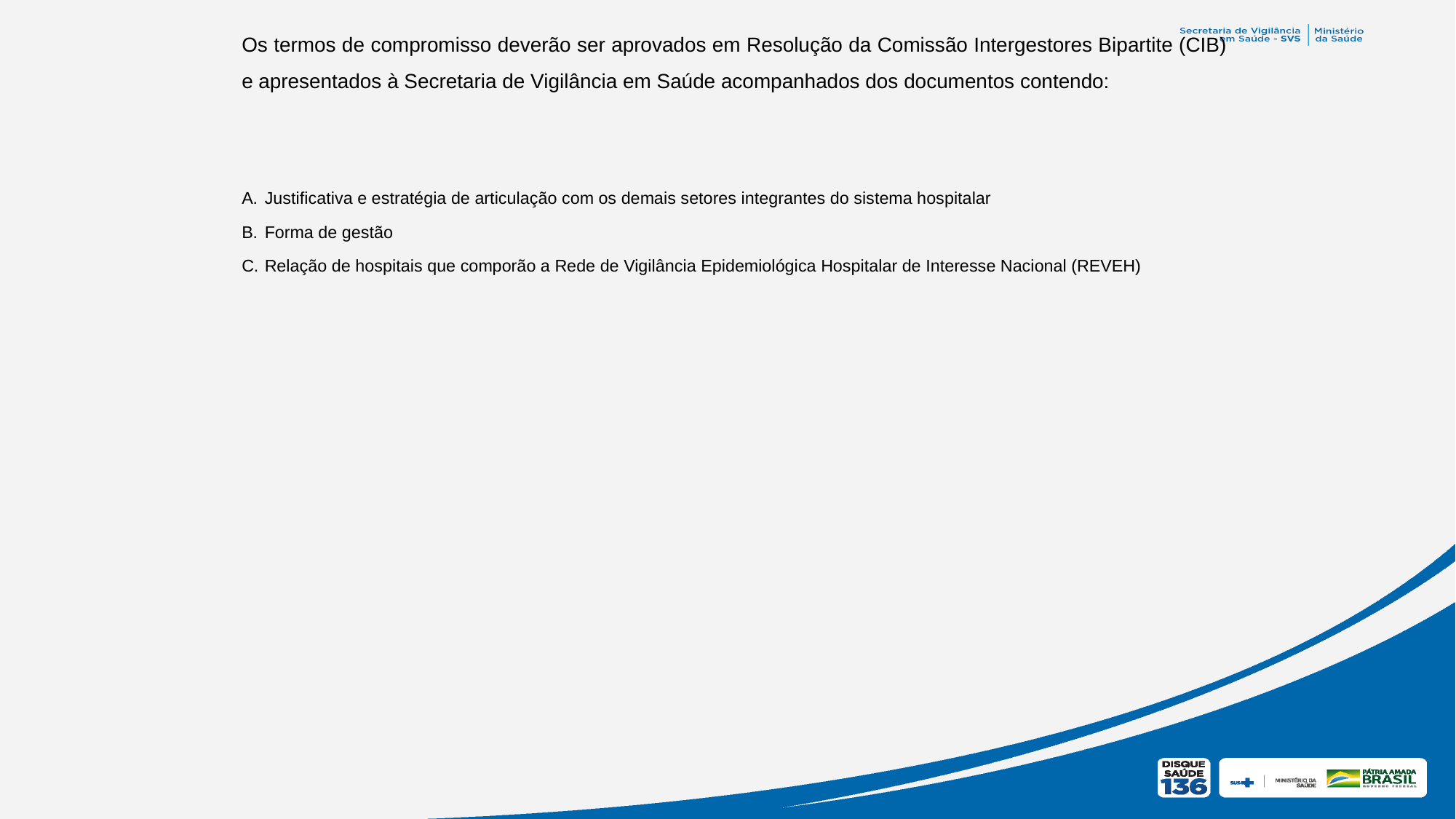

Os termos de compromisso deverão ser aprovados em Resolução da Comissão Intergestores Bipartite (CIB) e apresentados à Secretaria de Vigilância em Saúde acompanhados dos documentos contendo:

Justificativa e estratégia de articulação com os demais setores integrantes do sistema hospitalar
Forma de gestão
Relação de hospitais que comporão a Rede de Vigilância Epidemiológica Hospitalar de Interesse Nacional (REVEH)